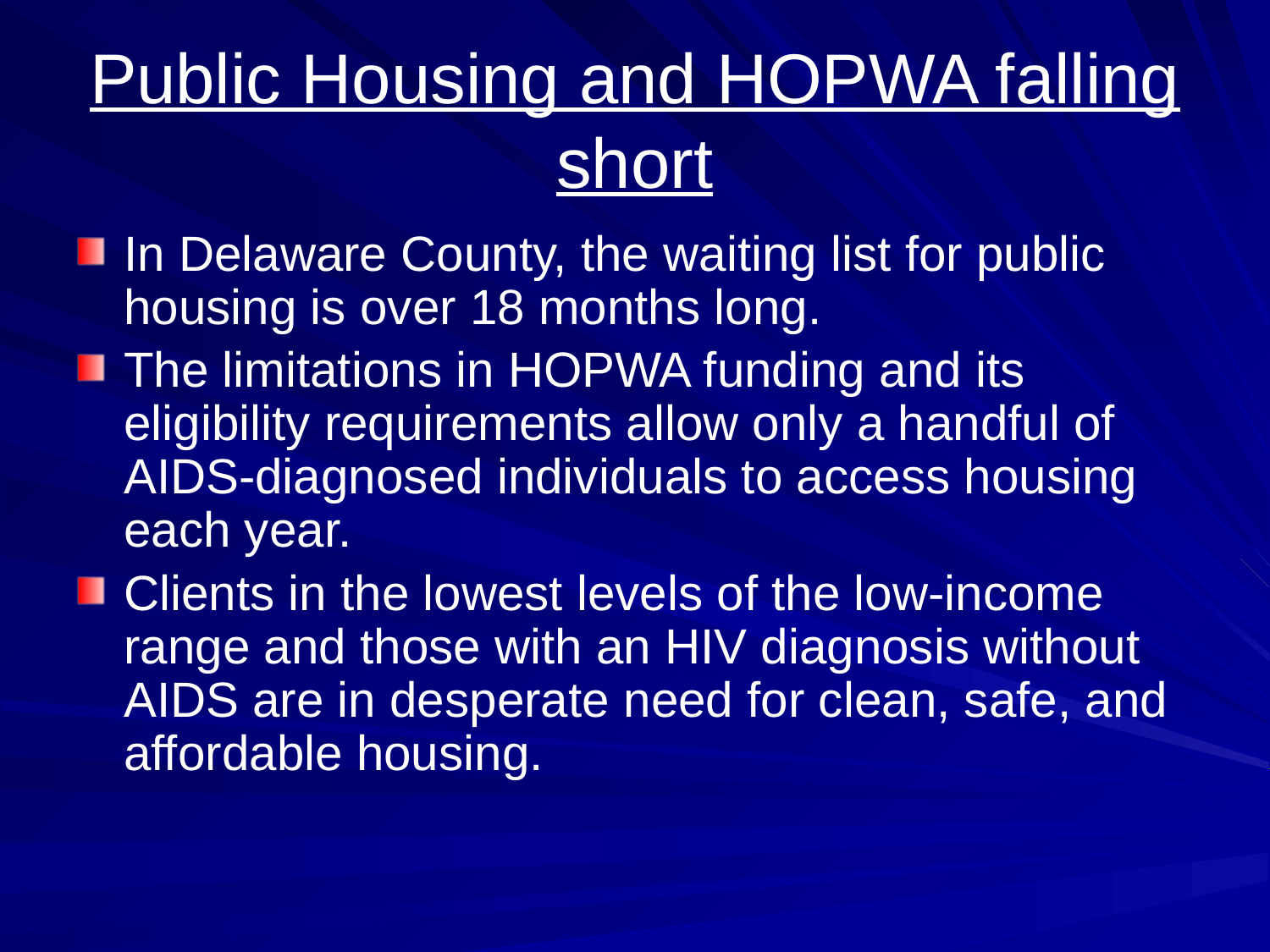

# Public Housing and HOPWA falling short
In Delaware County, the waiting list for public housing is over 18 months long.
The limitations in HOPWA funding and its eligibility requirements allow only a handful of AIDS-diagnosed individuals to access housing each year.
Clients in the lowest levels of the low-income range and those with an HIV diagnosis without AIDS are in desperate need for clean, safe, and affordable housing.